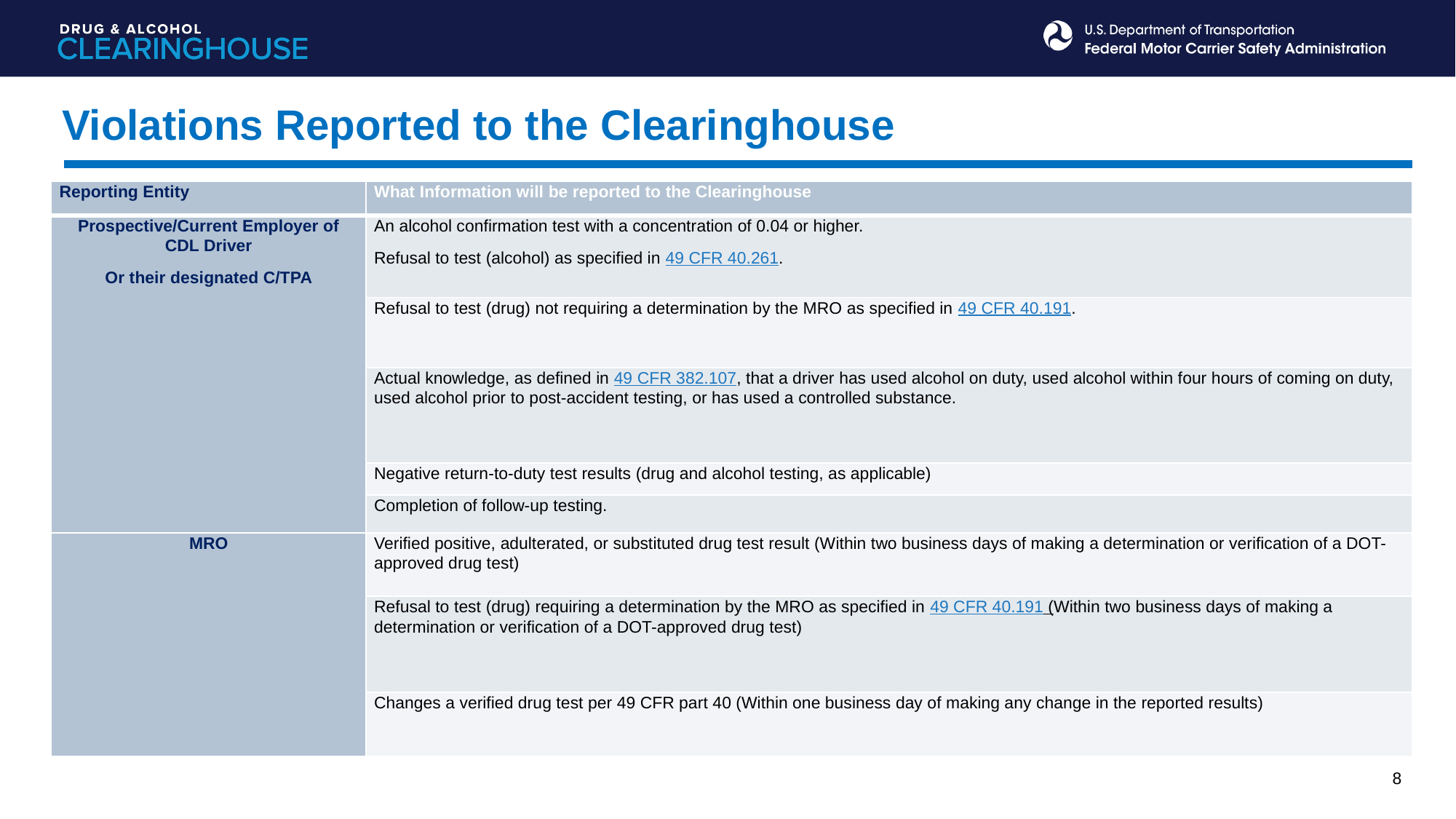

Violations Reported to the Clearinghouse
| Reporting Entity | What Information will be reported to the Clearinghouse |
| --- | --- |
| Prospective/Current Employer of CDL Driver Or their designated C/TPA | An alcohol confirmation test with a concentration of 0.04 or higher. Refusal to test (alcohol) as specified in 49 CFR 40.261. |
|  | Refusal to test (drug) not requiring a determination by the MRO as specified in 49 CFR 40.191. |
|  | Actual knowledge, as defined in 49 CFR 382.107, that a driver has used alcohol on duty, used alcohol within four hours of coming on duty, used alcohol prior to post-accident testing, or has used a controlled substance. |
|  | Negative return-to-duty test results (drug and alcohol testing, as applicable) |
|  | Completion of follow-up testing. |
| MRO | Verified positive, adulterated, or substituted drug test result (Within two business days of making a determination or verification of a DOT-approved drug test) |
|  | Refusal to test (drug) requiring a determination by the MRO as specified in 49 CFR 40.191 (Within two business days of making a determination or verification of a DOT-approved drug test) |
|  | Changes a verified drug test per 49 CFR part 40 (Within one business day of making any change in the reported results) |
8